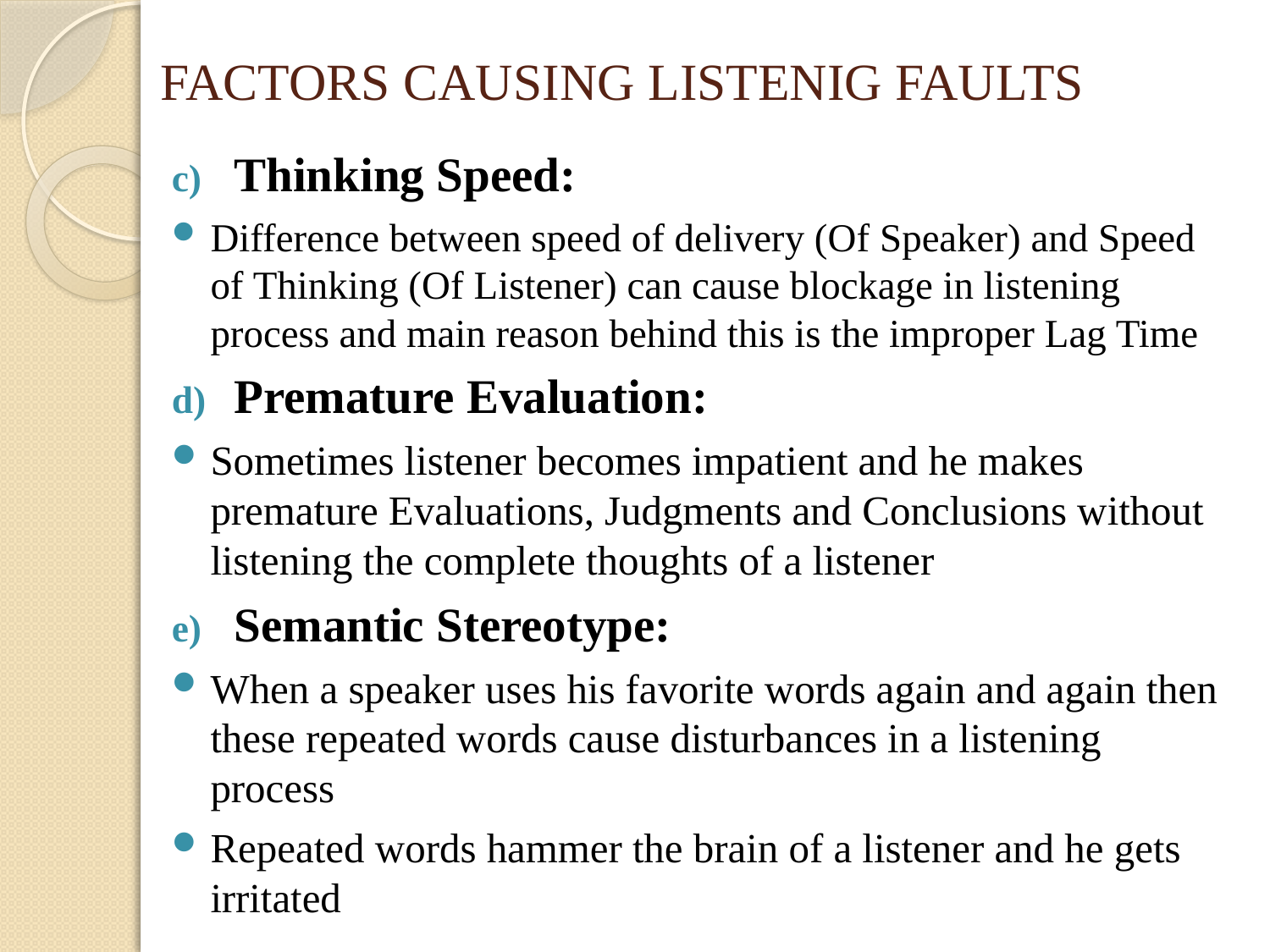

# FACTORS CAUSING LISTENIG FAULTS
Thinking Speed:
Difference between speed of delivery (Of Speaker) and Speed of Thinking (Of Listener) can cause blockage in listening process and main reason behind this is the improper Lag Time
Premature Evaluation:
Sometimes listener becomes impatient and he makes premature Evaluations, Judgments and Conclusions without listening the complete thoughts of a listener
Semantic Stereotype:
When a speaker uses his favorite words again and again then these repeated words cause disturbances in a listening process
Repeated words hammer the brain of a listener and he gets irritated